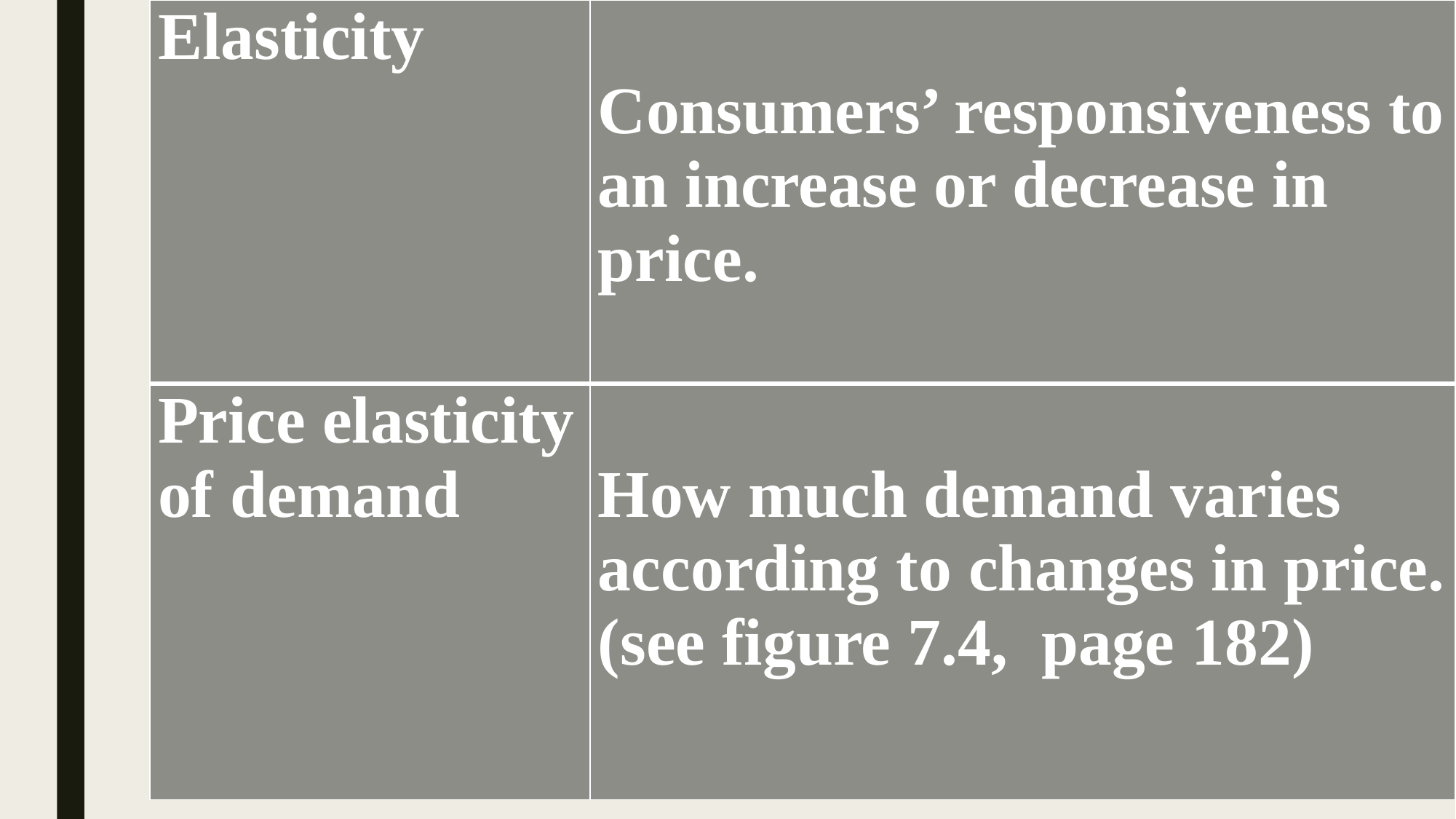

| Elasticity | Consumers’ responsiveness to an increase or decrease in price. |
| --- | --- |
| Price elasticity of demand | How much demand varies according to changes in price. (see figure 7.4, page 182) |